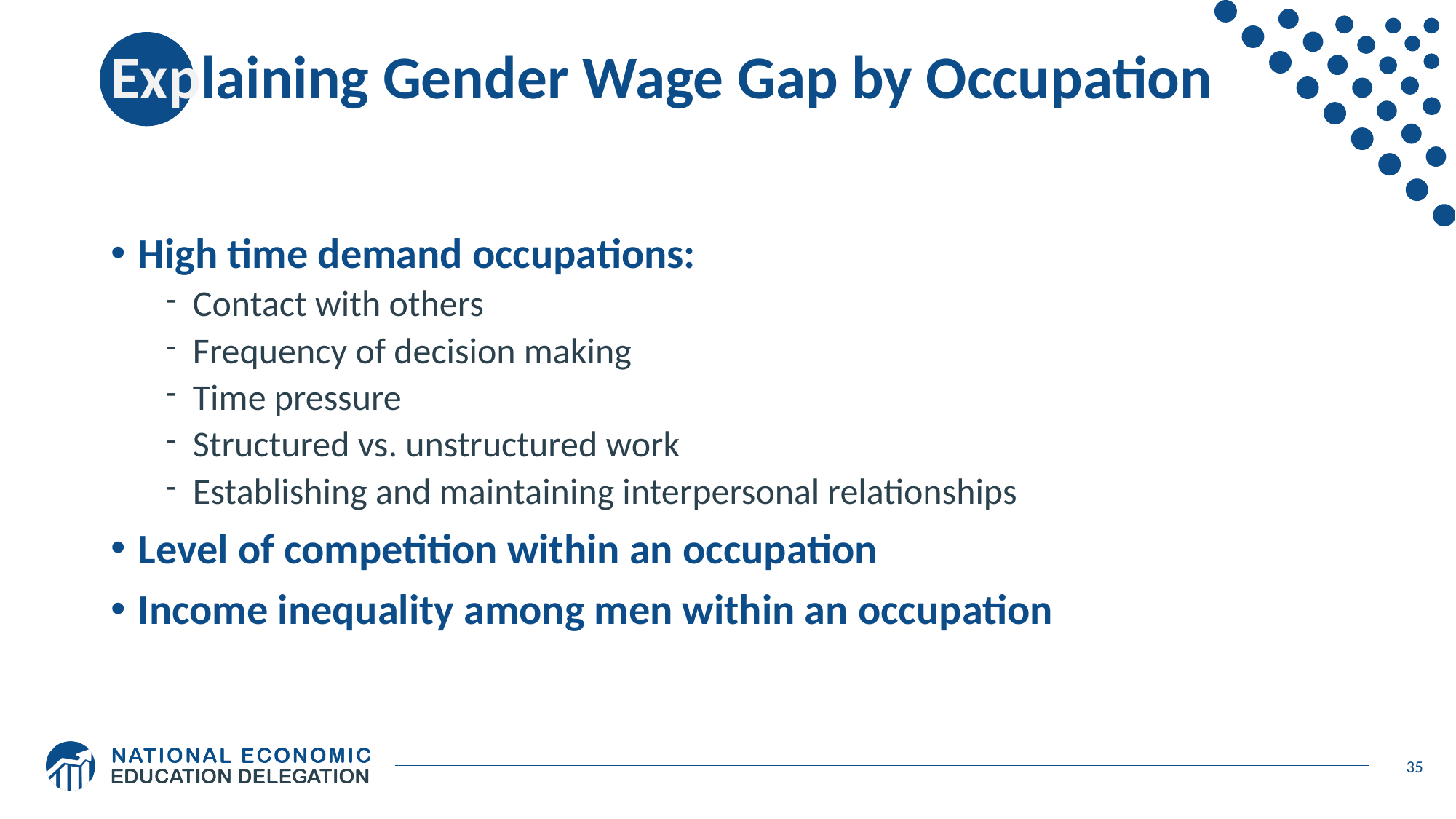

# Explaining Gender Wage Gap by Occupation
High time demand occupations:
Contact with others
Frequency of decision making
Time pressure
Structured vs. unstructured work
Establishing and maintaining interpersonal relationships
Level of competition within an occupation
Income inequality among men within an occupation
35